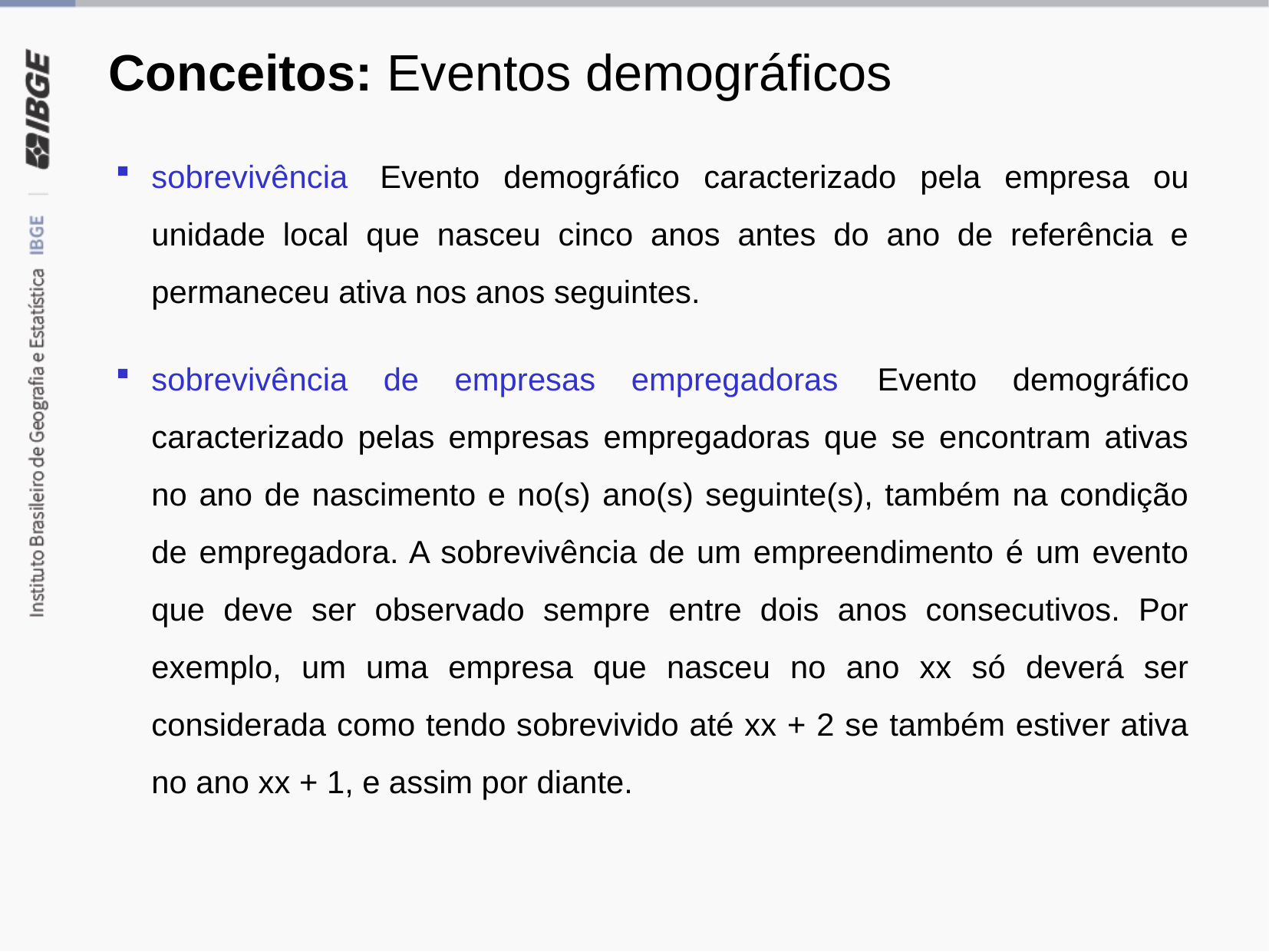

# Conceitos: Eventos demográficos
sobrevivência Evento demográfico caracterizado pela empresa ou unidade local que nasceu cinco anos antes do ano de referência e permaneceu ativa nos anos seguintes.
sobrevivência de empresas empregadoras 	Evento demográfico caracterizado pelas empresas empregadoras que se encontram ativas no ano de nascimento e no(s) ano(s) seguinte(s), também na condição de empregadora. A sobrevivência de um empreendimento é um evento que deve ser observado sempre entre dois anos consecutivos. Por exemplo, um uma empresa que nasceu no ano xx só deverá ser considerada como tendo sobrevivido até xx + 2 se também estiver ativa no ano xx + 1, e assim por diante.